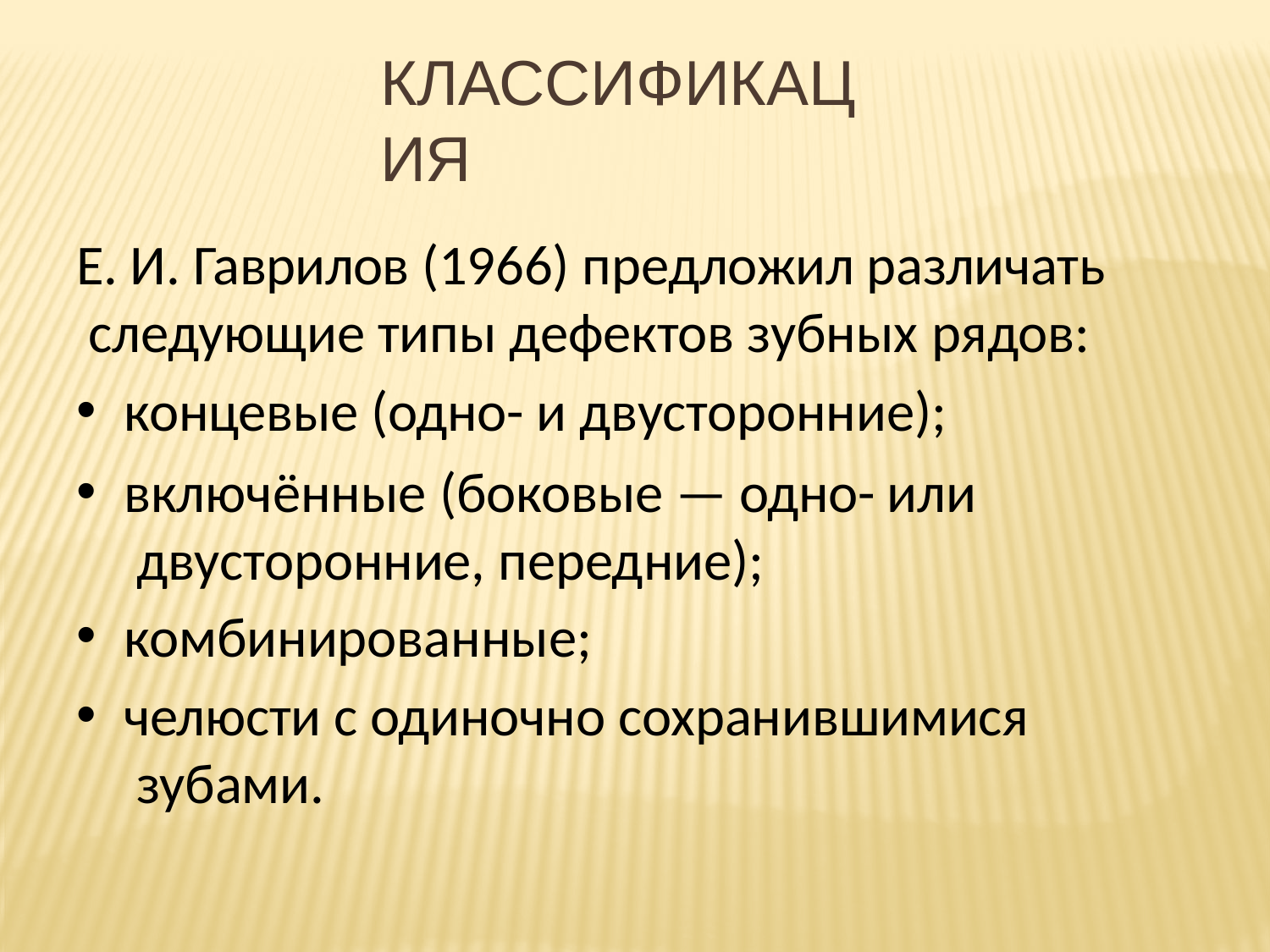

# Классификация
Е. И. Гаврилов (1966) предложил различать  следующие типы дефектов зубных рядов:
концевые (одно- и двусторонние);
включённые (боковые — одно- или  двусторонние, передние);
комбинированные;
челюсти с одиночно сохранившимися  зубами.